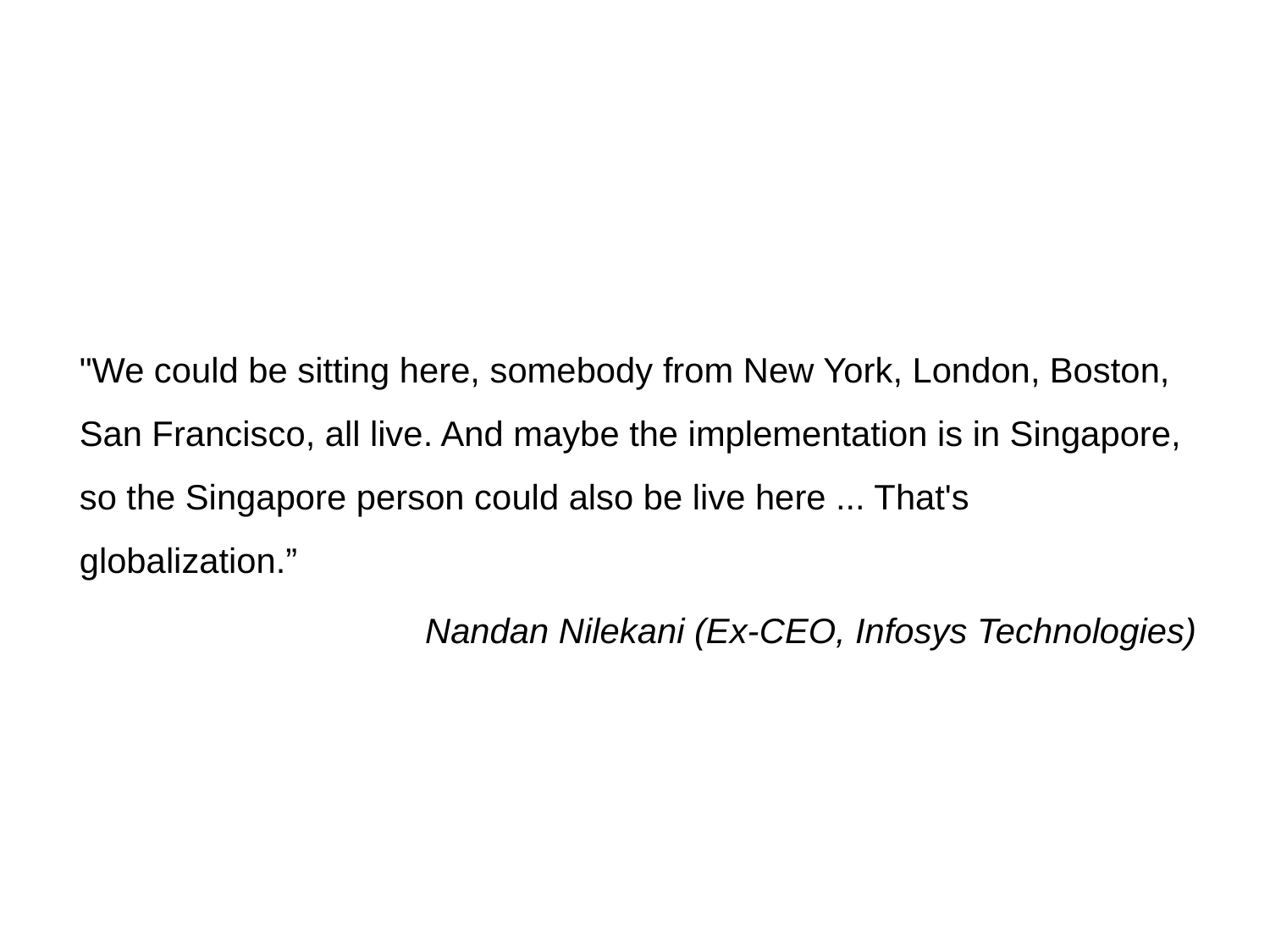

"We could be sitting here, somebody from New York, London, Boston, San Francisco, all live. And maybe the implementation is in Singapore, so the Singapore person could also be live here ... That's globalization.”
Nandan Nilekani (Ex-CEO, Infosys Technologies)